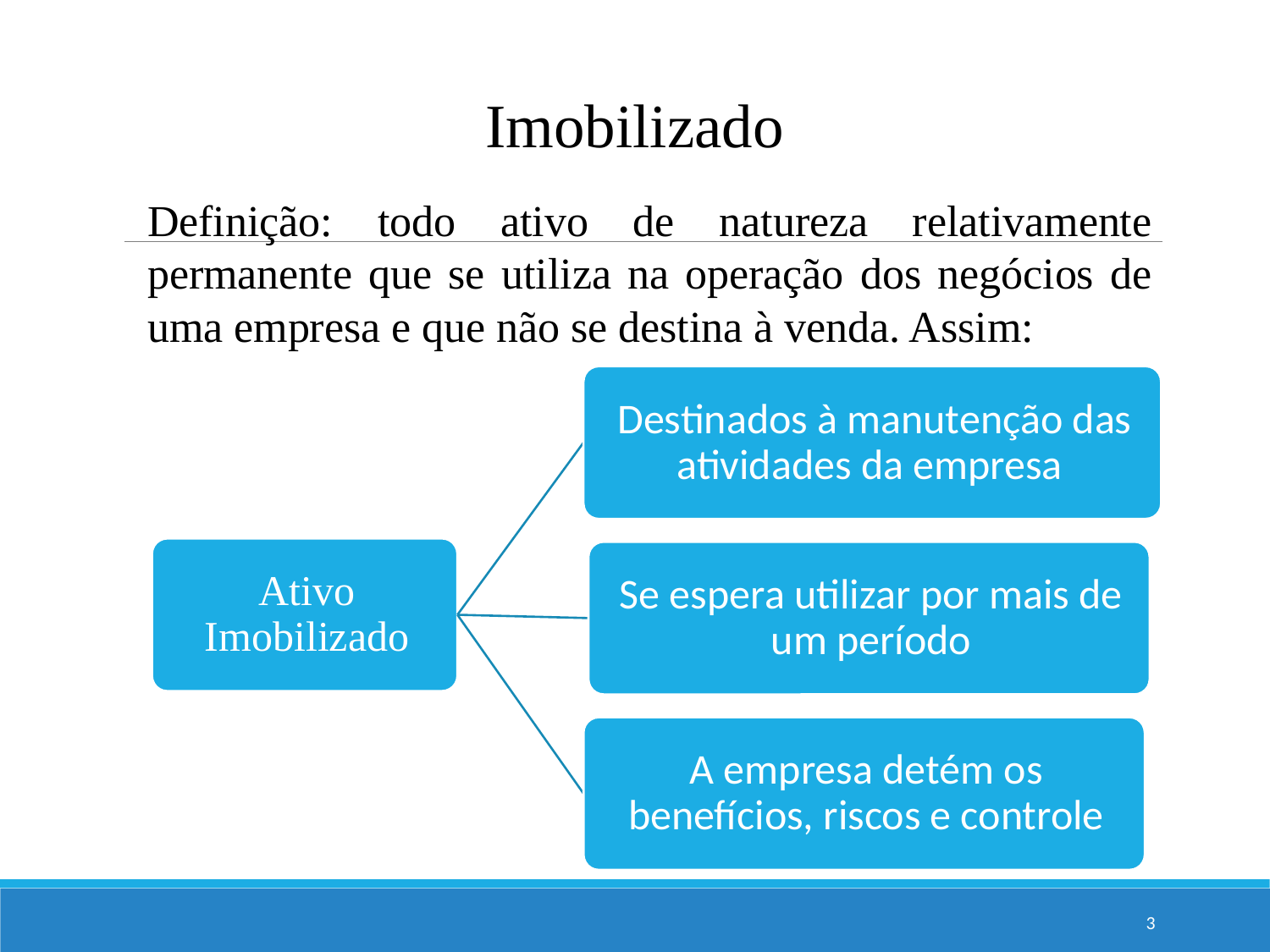

Imobilizado
Definição: todo ativo de natureza relativamente permanente que se utiliza na operação dos negócios de uma empresa e que não se destina à venda. Assim:

Ativo Imobilizado

Destinados à manutenção das atividades da empresa

Se espera utilizar por mais de um período

A empresa detém os benefícios, riscos e controle
3